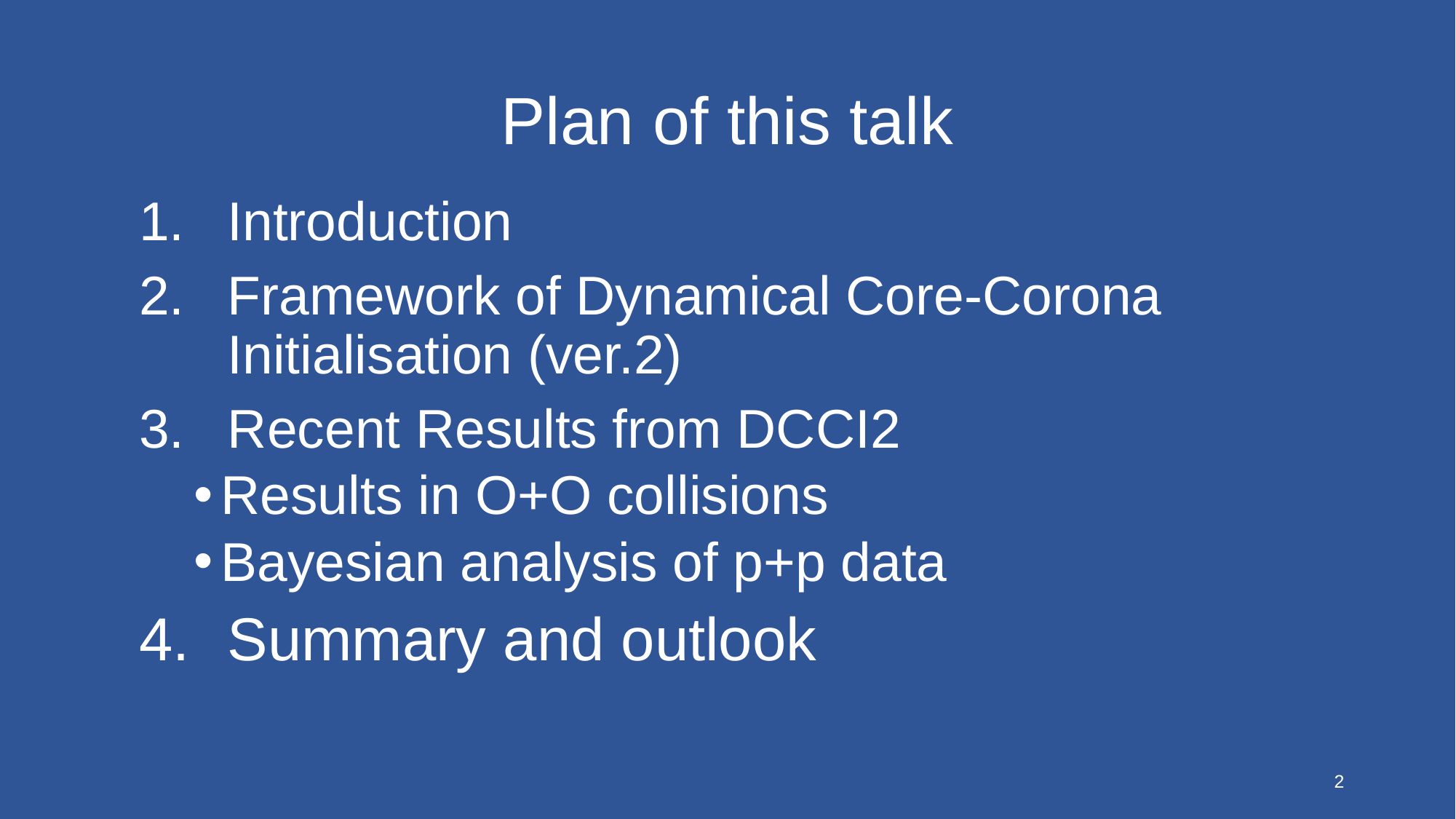

# Plan of this talk
Introduction
Framework of Dynamical Core-Corona Initialisation (ver.2)
Recent Results from DCCI2
Results in O+O collisions
Bayesian analysis of p+p data
Summary and outlook
2